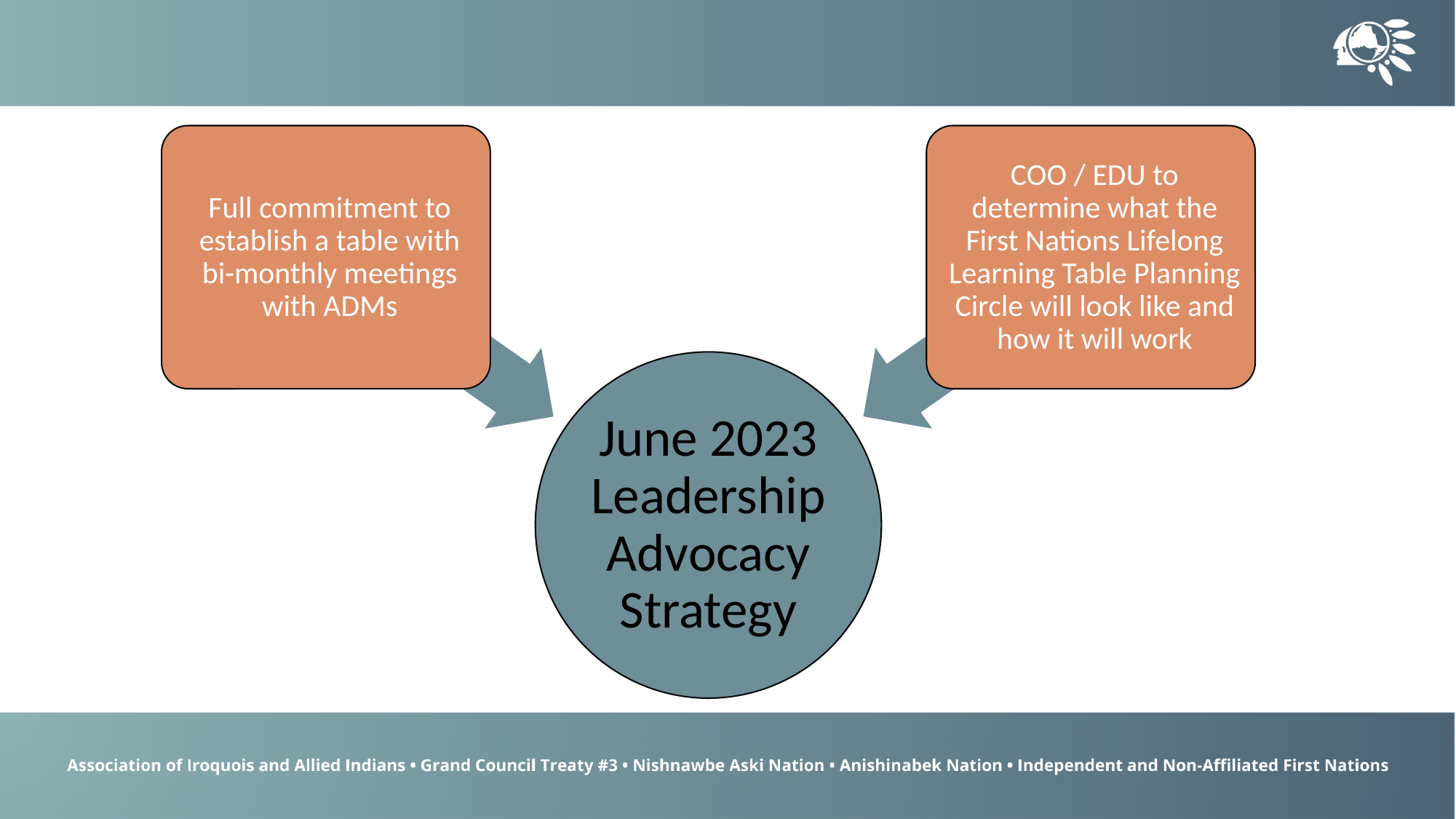

June 2023 Leadership Advocacy Strategy
Full commitment to establish a table with bi-monthly meetings with ADMs
COO / EDU to determine what the First Nations Lifelong Learning Table Planning Circle will look like and how it will work